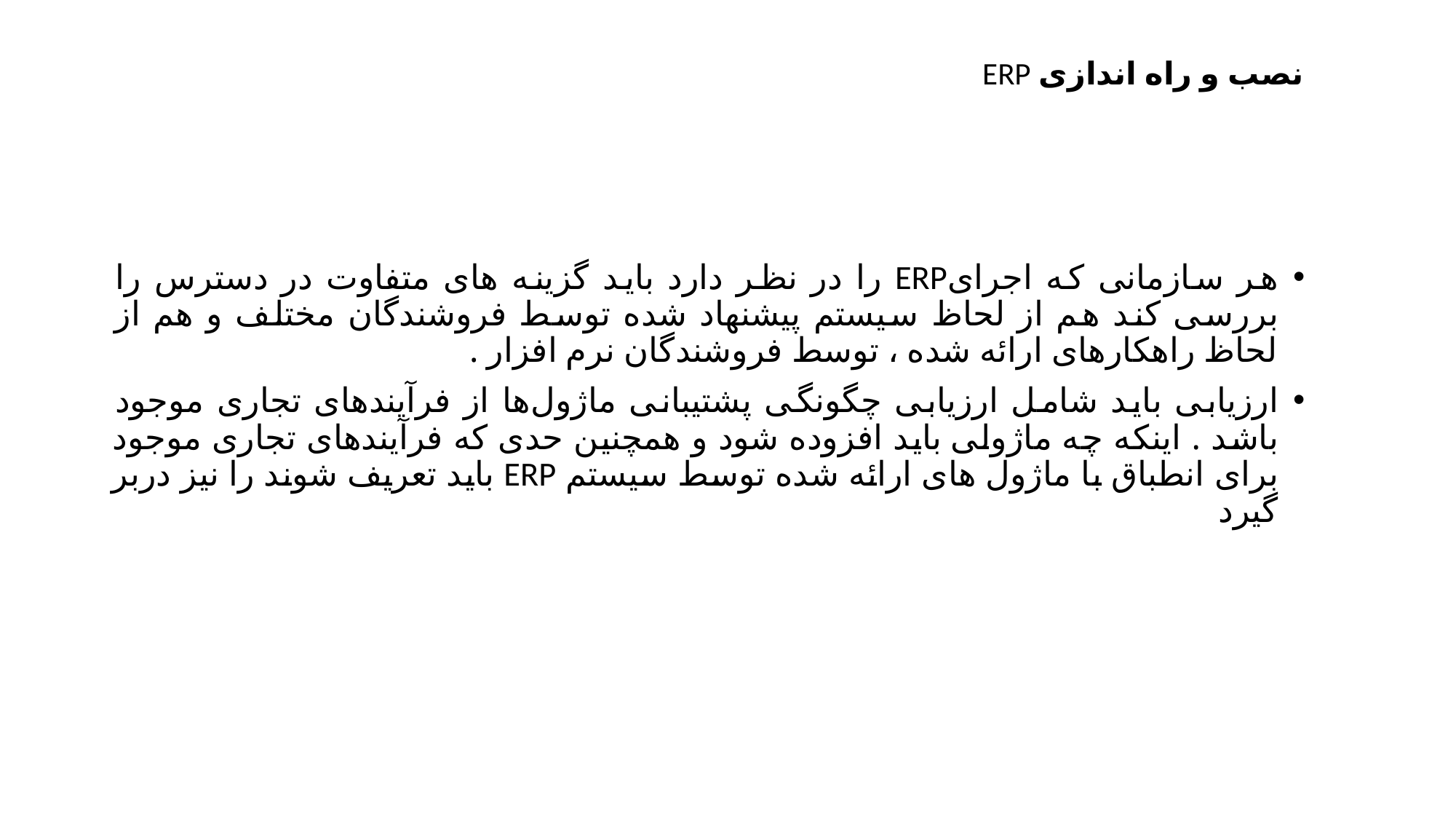

# نصب و راه اندازی ERP
هر سازمانی که اجرایERP را در نظر دارد باید گزینه های متفاوت در دسترس را بررسی کند هم از لحاظ سیستم پیشنهاد شده توسط فروشندگان مختلف و هم از لحاظ راهکارهای ارائه شده ، توسط فروشندگان نرم افزار .
ارزیابی باید شامل ارزیابی چگونگی پشتیبانی ماژول‌ها از فرآیندهای تجاری موجود باشد . اینکه چه ماژولی باید افزوده شود و همچنین حدی که فرآیندهای تجاری موجود برای انطباق با ماژول های ارائه شده توسط سیستم ERP باید تعریف شوند را نیز دربر گیرد